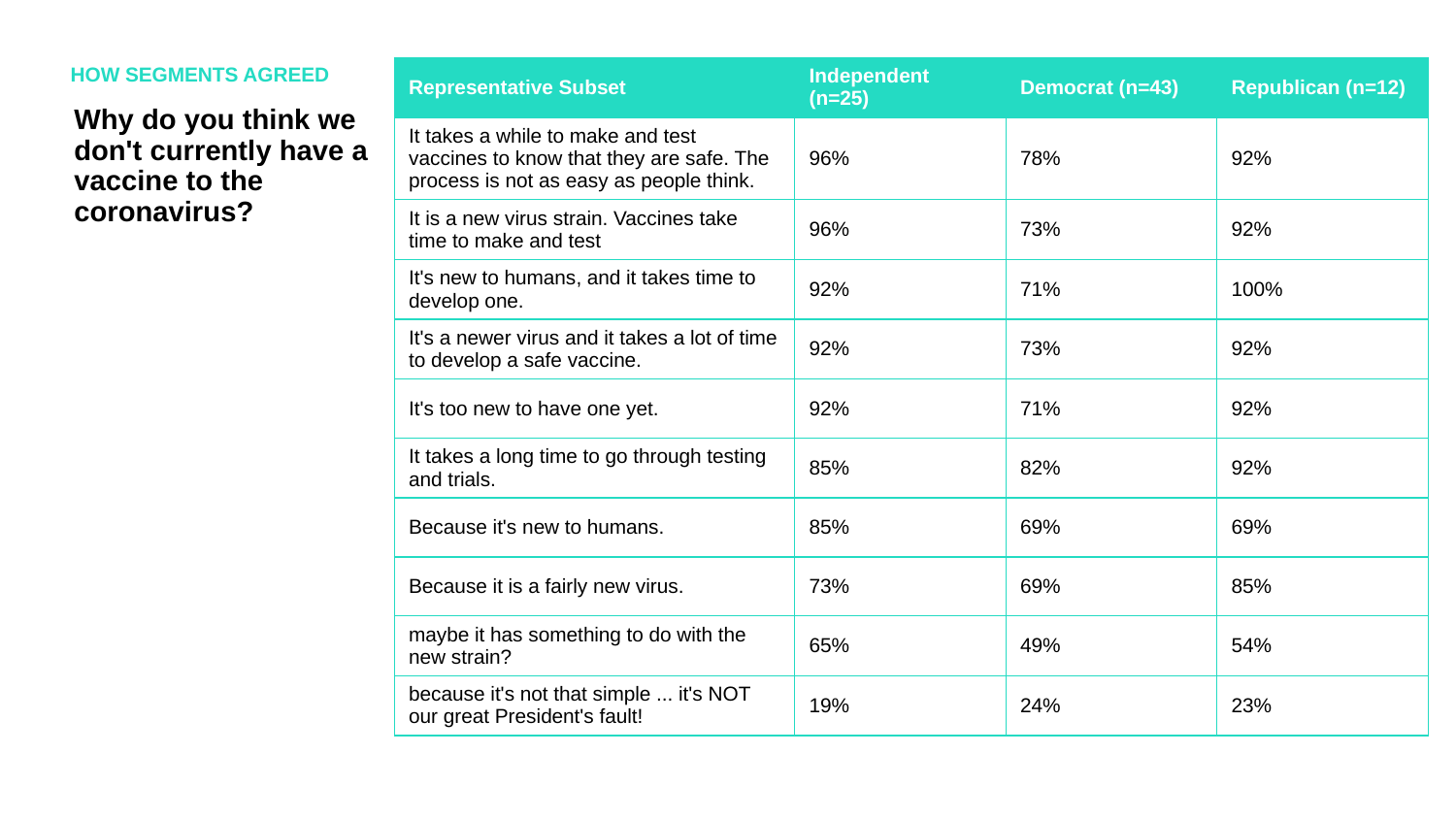

HOW SEGMENTS AGREED
| Representative Subset | Independent (n=25) | Democrat (n=43) | Republican (n=12) |
| --- | --- | --- | --- |
| It takes a while to make and test vaccines to know that they are safe. The process is not as easy as people think. | 96% | 78% | 92% |
| It is a new virus strain. Vaccines take time to make and test | 96% | 73% | 92% |
| It's new to humans, and it takes time to develop one. | 92% | 71% | 100% |
| It's a newer virus and it takes a lot of time to develop a safe vaccine. | 92% | 73% | 92% |
| It's too new to have one yet. | 92% | 71% | 92% |
| It takes a long time to go through testing and trials. | 85% | 82% | 92% |
| Because it's new to humans. | 85% | 69% | 69% |
| Because it is a fairly new virus. | 73% | 69% | 85% |
| maybe it has something to do with the new strain? | 65% | 49% | 54% |
| because it's not that simple ... it's NOT our great President's fault! | 19% | 24% | 23% |
Why do you think we don't currently have a vaccine to the coronavirus?